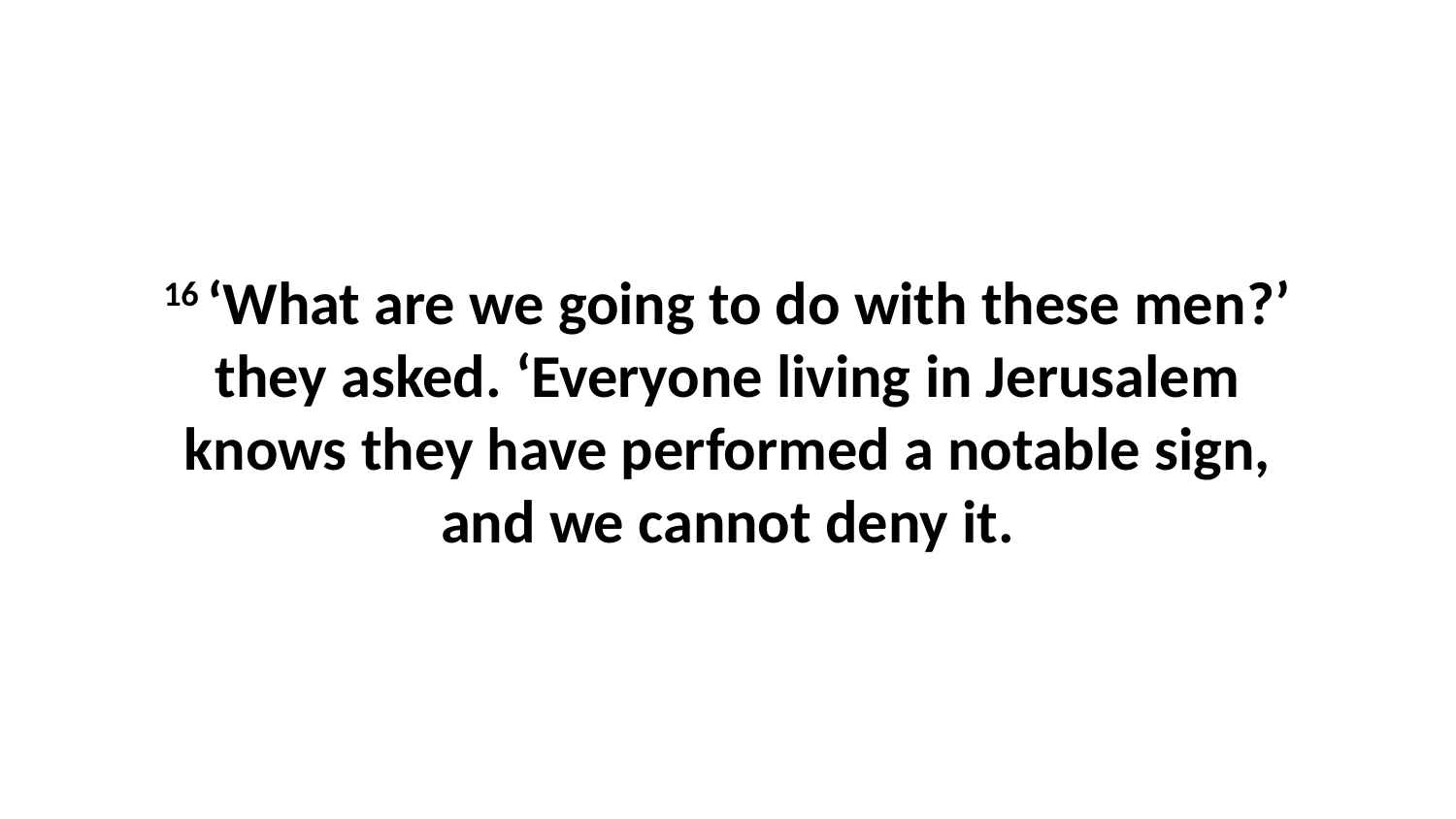

16 ‘What are we going to do with these men?’ they asked. ‘Everyone living in Jerusalem knows they have performed a notable sign, and we cannot deny it.